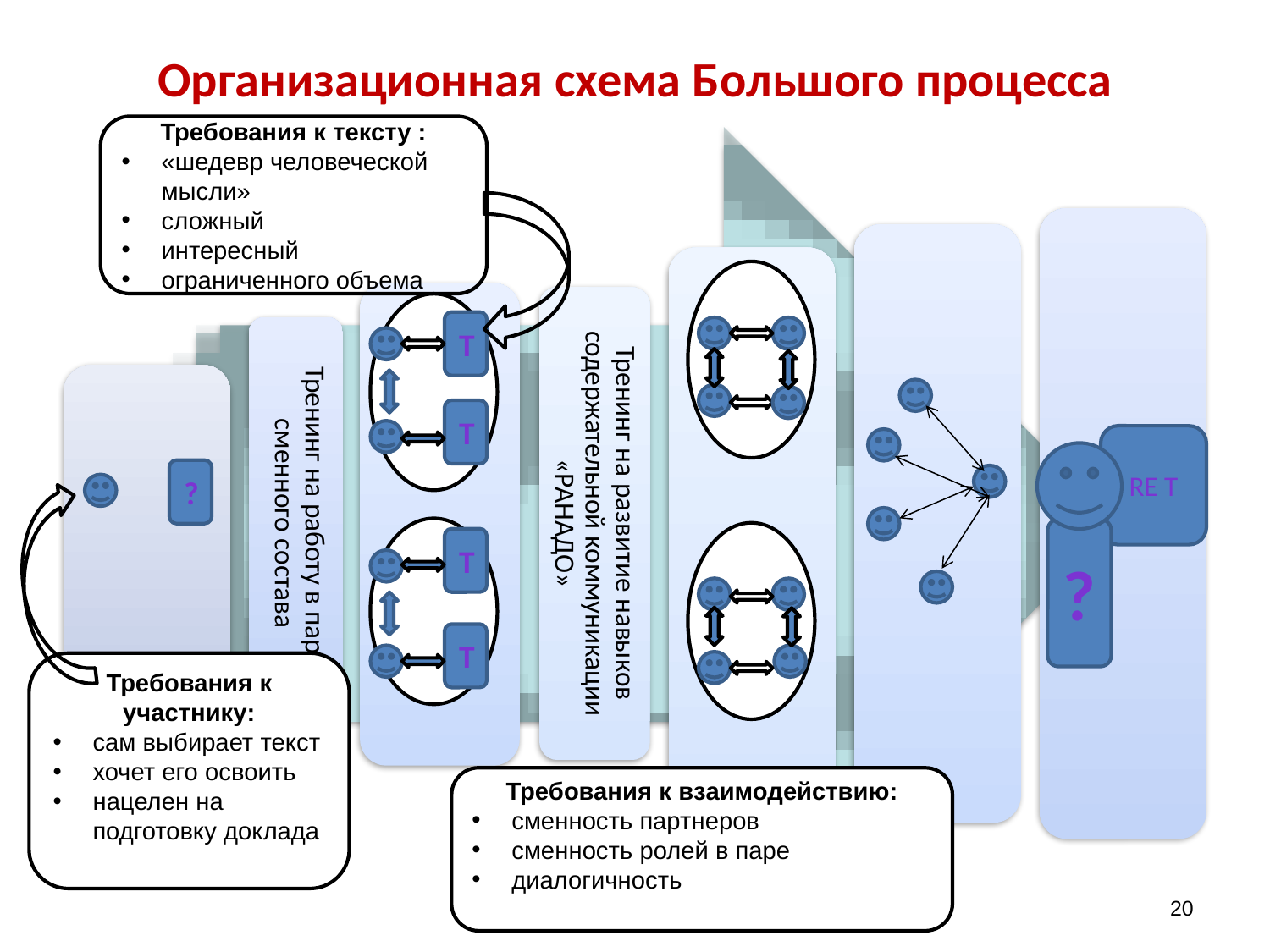

# Организационная схема Большого процесса
Требования к тексту :
«шедевр человеческой мысли»
сложный
интересный
ограниченного объема

Тренинг на работу в парах сменного состава

Тренинг на развитие навыков содержательной коммуникации «РАНАДО»

Т

Т

Re T

?

?

Т

Т

Требования к участнику:
сам выбирает текст
хочет его освоить
нацелен на подготовку доклада

Требования к взаимодействию:
сменность партнеров
сменность ролей в паре
диалогичность

20